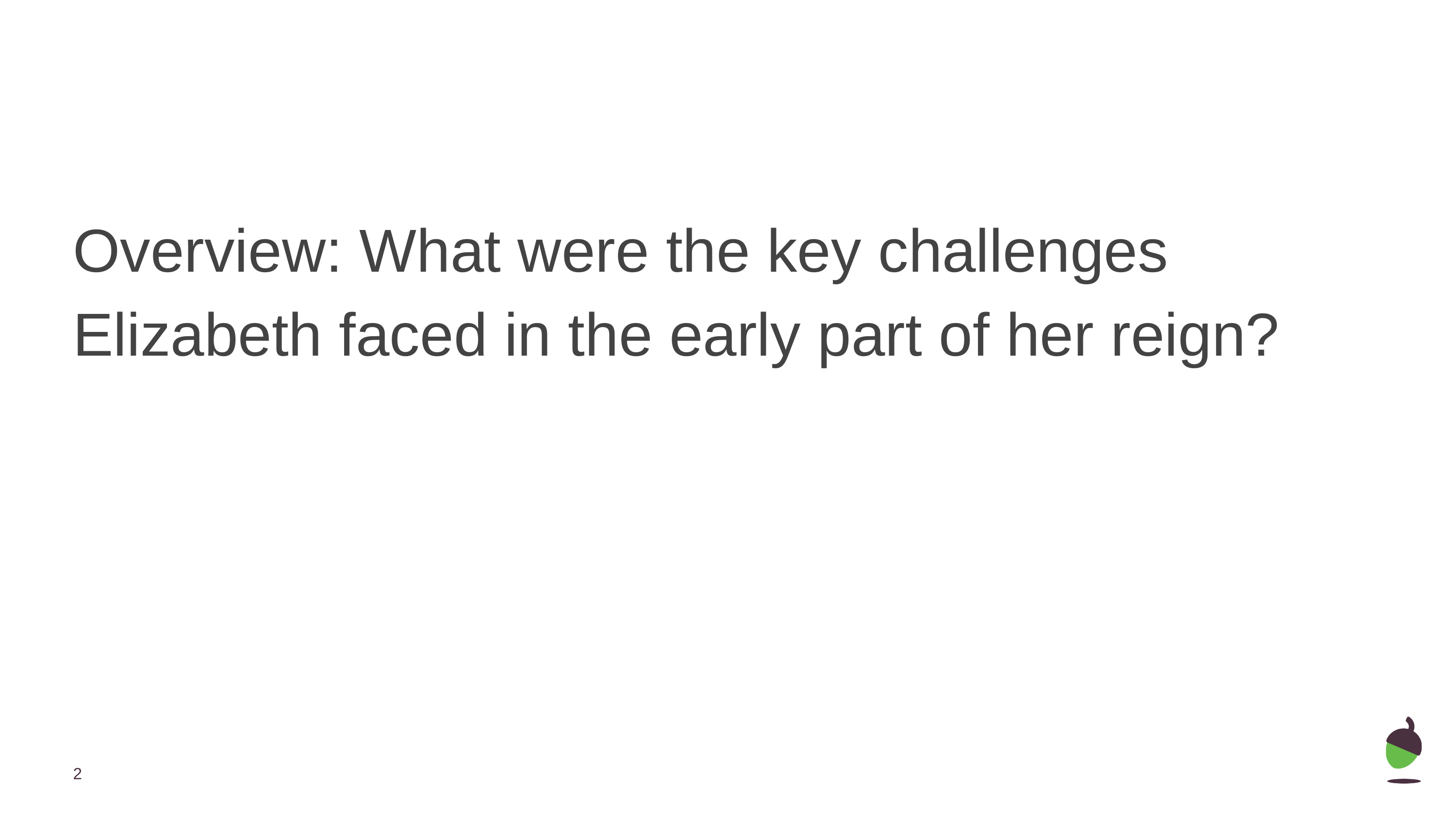

#
Overview: What were the key challenges Elizabeth faced in the early part of her reign?
2